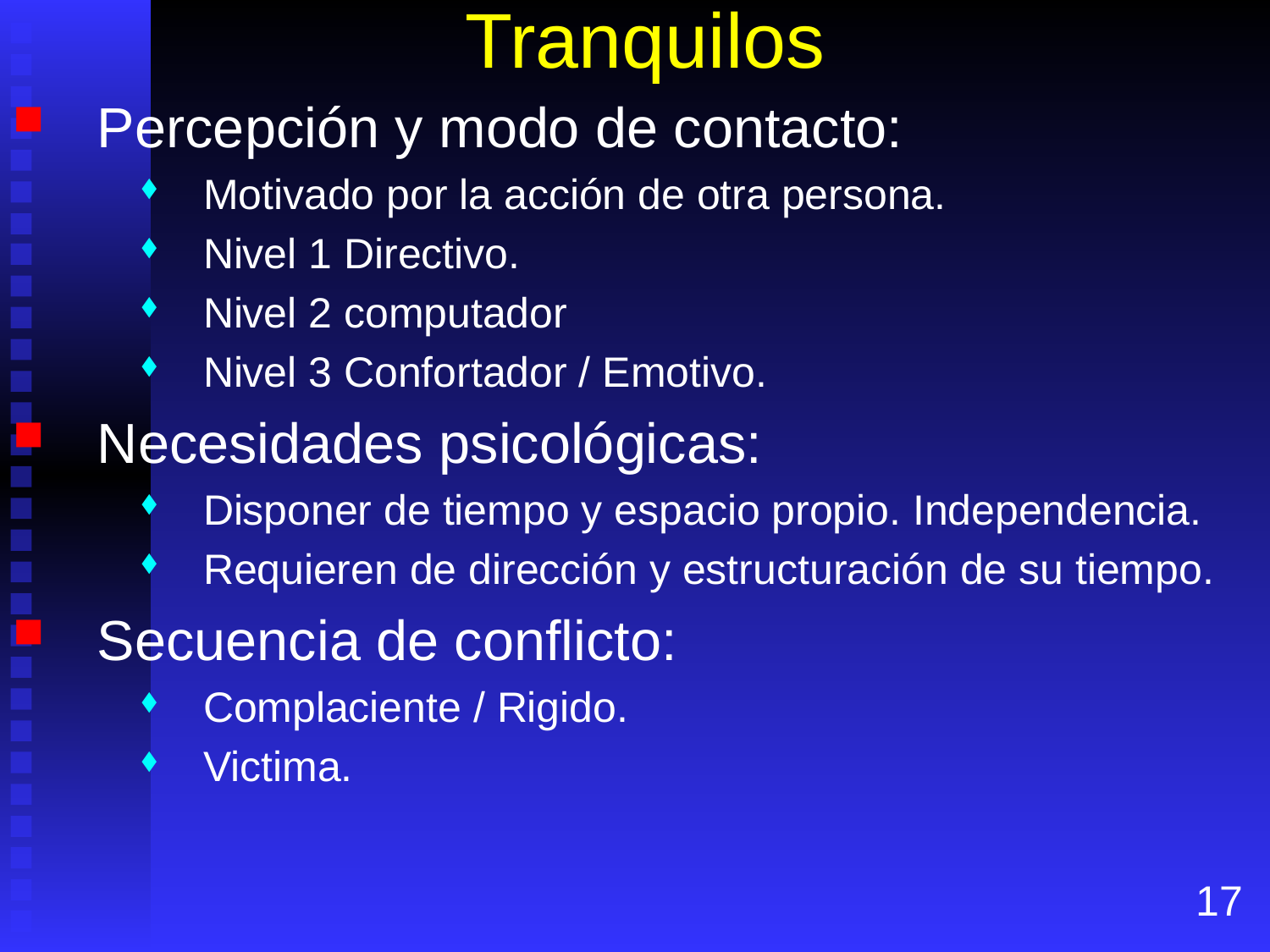

# Tranquilos
Percepción y modo de contacto:
Motivado por la acción de otra persona.
Nivel 1 Directivo.
Nivel 2 computador
Nivel 3 Confortador / Emotivo.
Necesidades psicológicas:
Disponer de tiempo y espacio propio. Independencia.
Requieren de dirección y estructuración de su tiempo.
Secuencia de conflicto:
Complaciente / Rigido.
Victima.
17